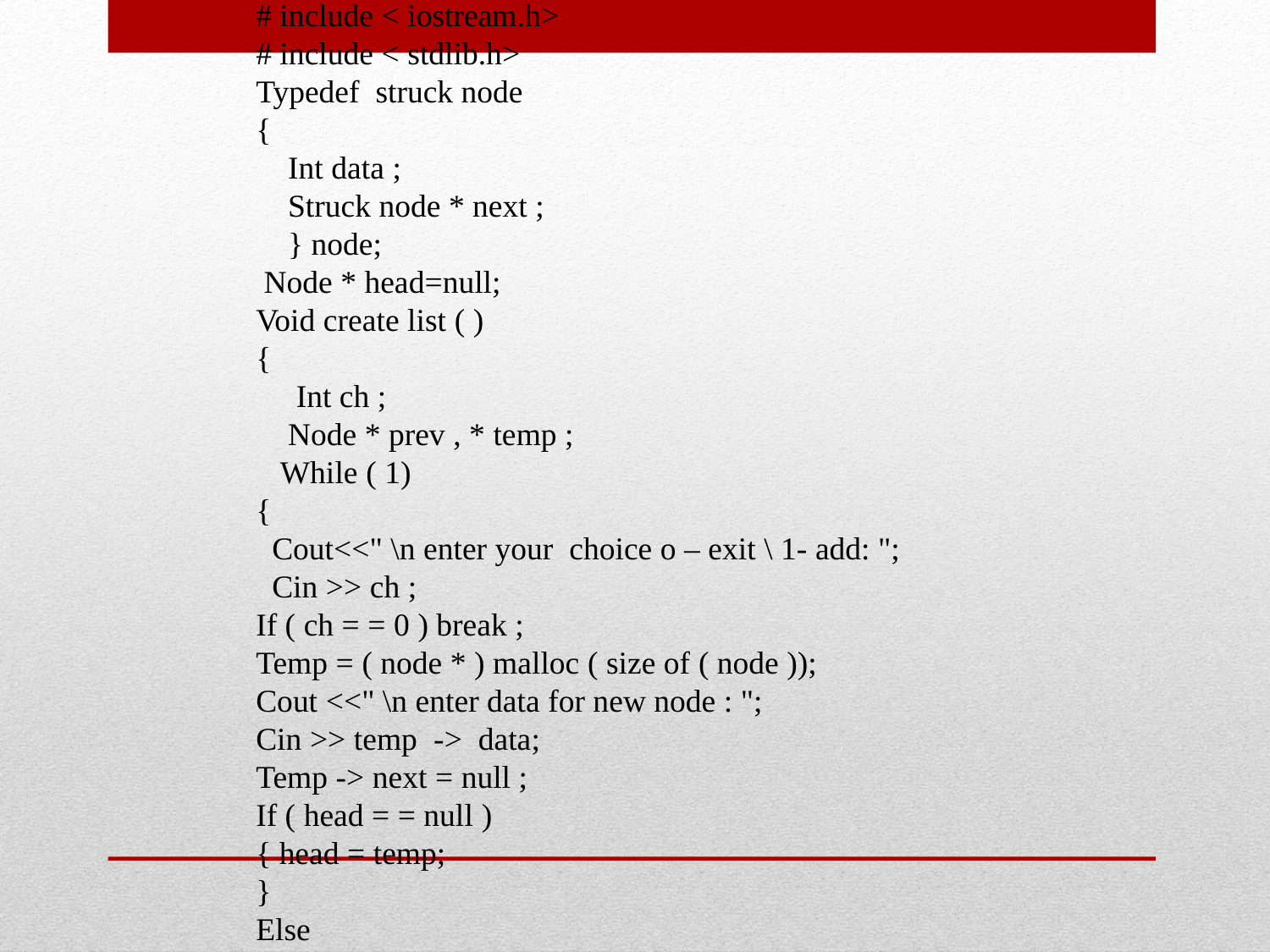

Program of create list and display
# include < iostream.h>
# include < stdlib.h>
Typedef  struck node
{
    Int data ;
    Struck node * next ;
    } node;
 Node * head=null;
Void create list ( )
{
     Int ch ;
    Node * prev , * temp ;
   While ( 1)
{
  Cout<<" \n enter your  choice o – exit \ 1- add: ";
  Cin >> ch ;
If ( ch = = 0 ) break ;
Temp = ( node * ) malloc ( size of ( node ));
Cout <<" \n enter data for new node : ";
Cin >> temp  ->  data;
Temp -> next = null ;
If ( head = = null )
{ head = temp;
}
Else